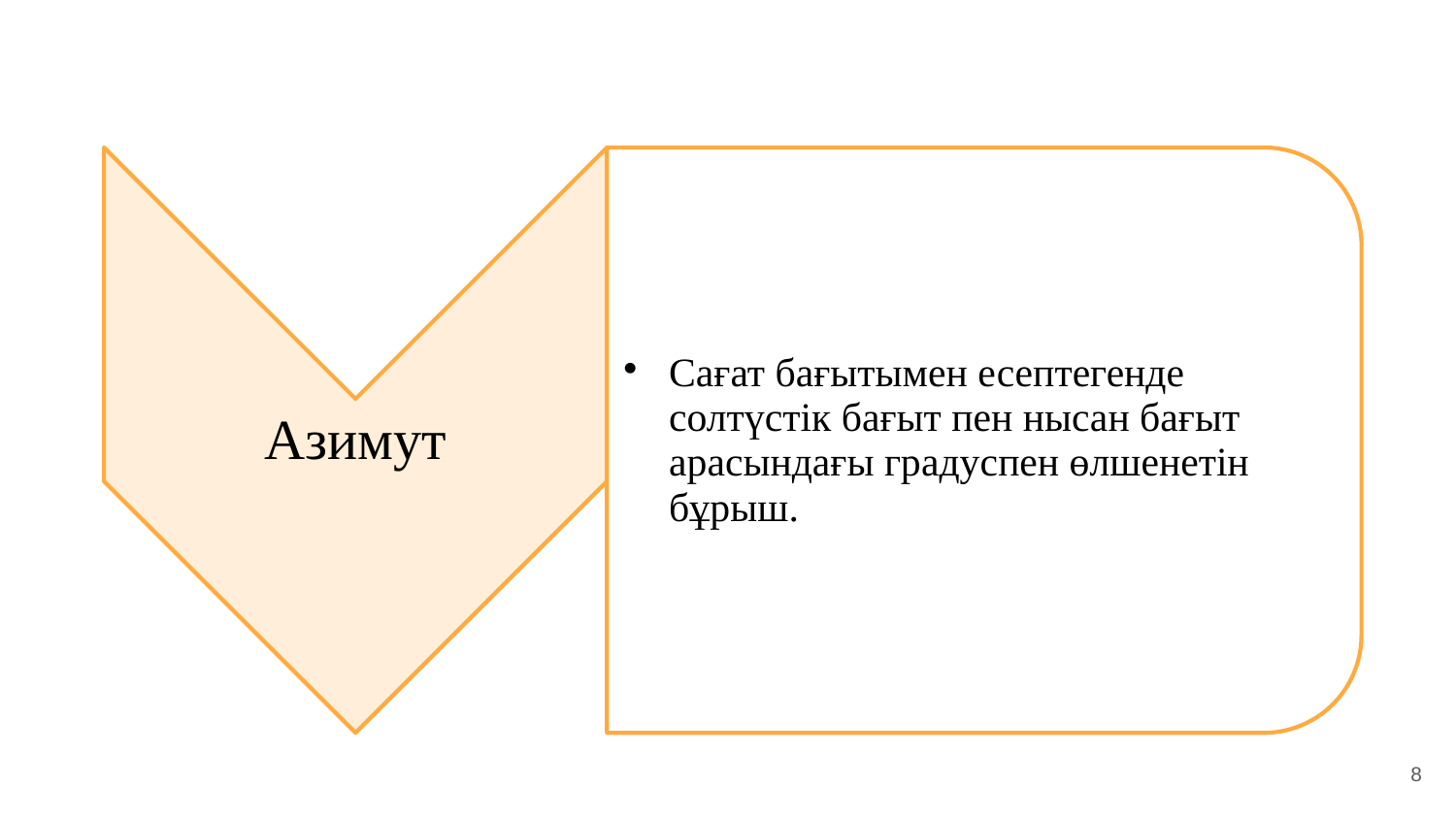

Азимут
Сағат бағытымен есептегенде солтүстік бағыт пен нысан бағыт арасындағы градуспен өлшенетін бұрыш.